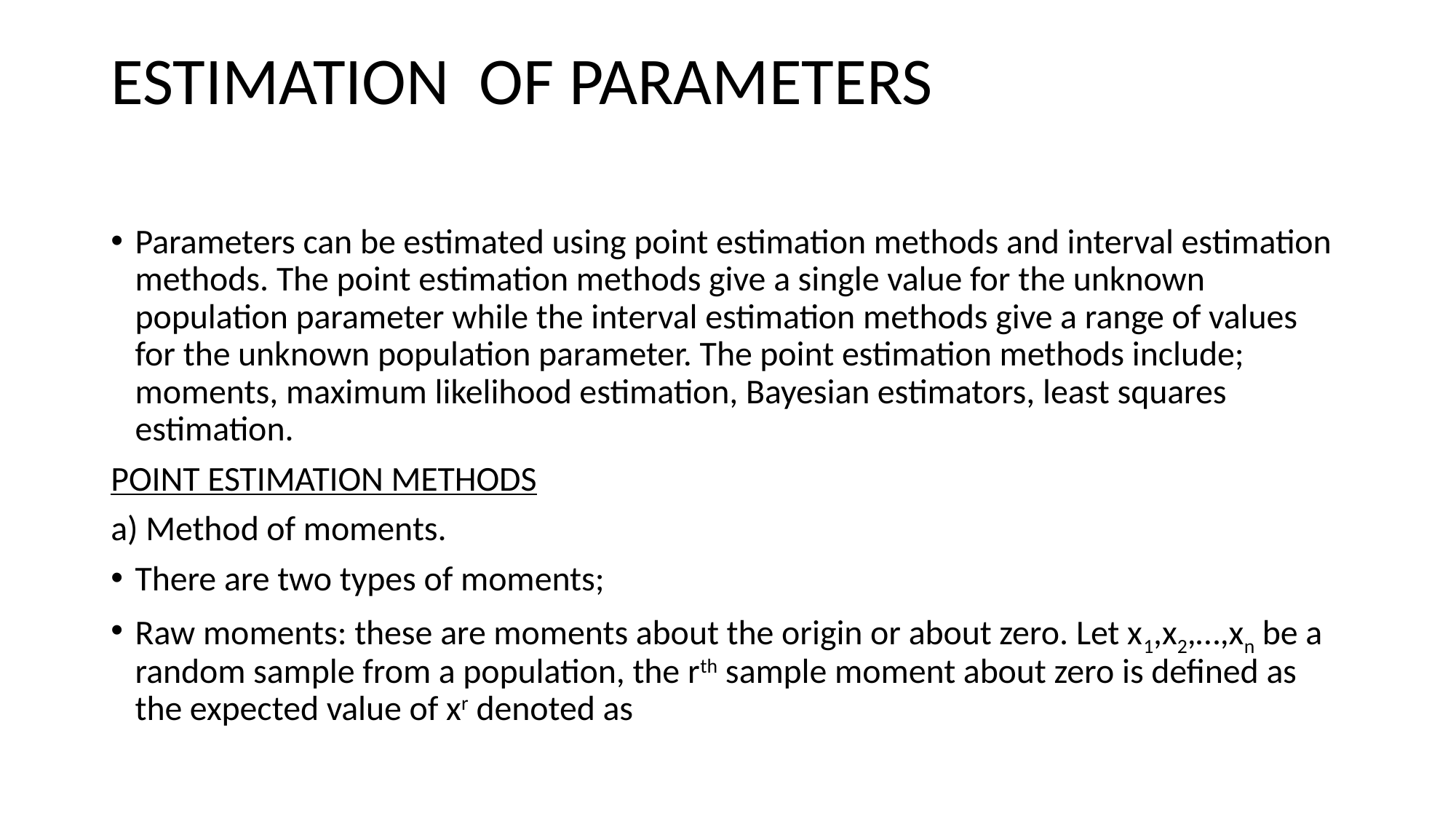

# ESTIMATION  OF PARAMETERS
Parameters can be estimated using point estimation methods and interval estimation methods. The point estimation methods give a single value for the unknown population parameter while the interval estimation methods give a range of values for the unknown population parameter. The point estimation methods include; moments, maximum likelihood estimation, Bayesian estimators, least squares estimation.
POINT ESTIMATION METHODS
a) Method of moments.
There are two types of moments;
Raw moments: these are moments about the origin or about zero. Let x1,x2,…,xn be a random sample from a population, the rth sample moment about zero is defined as the expected value of xr denoted as